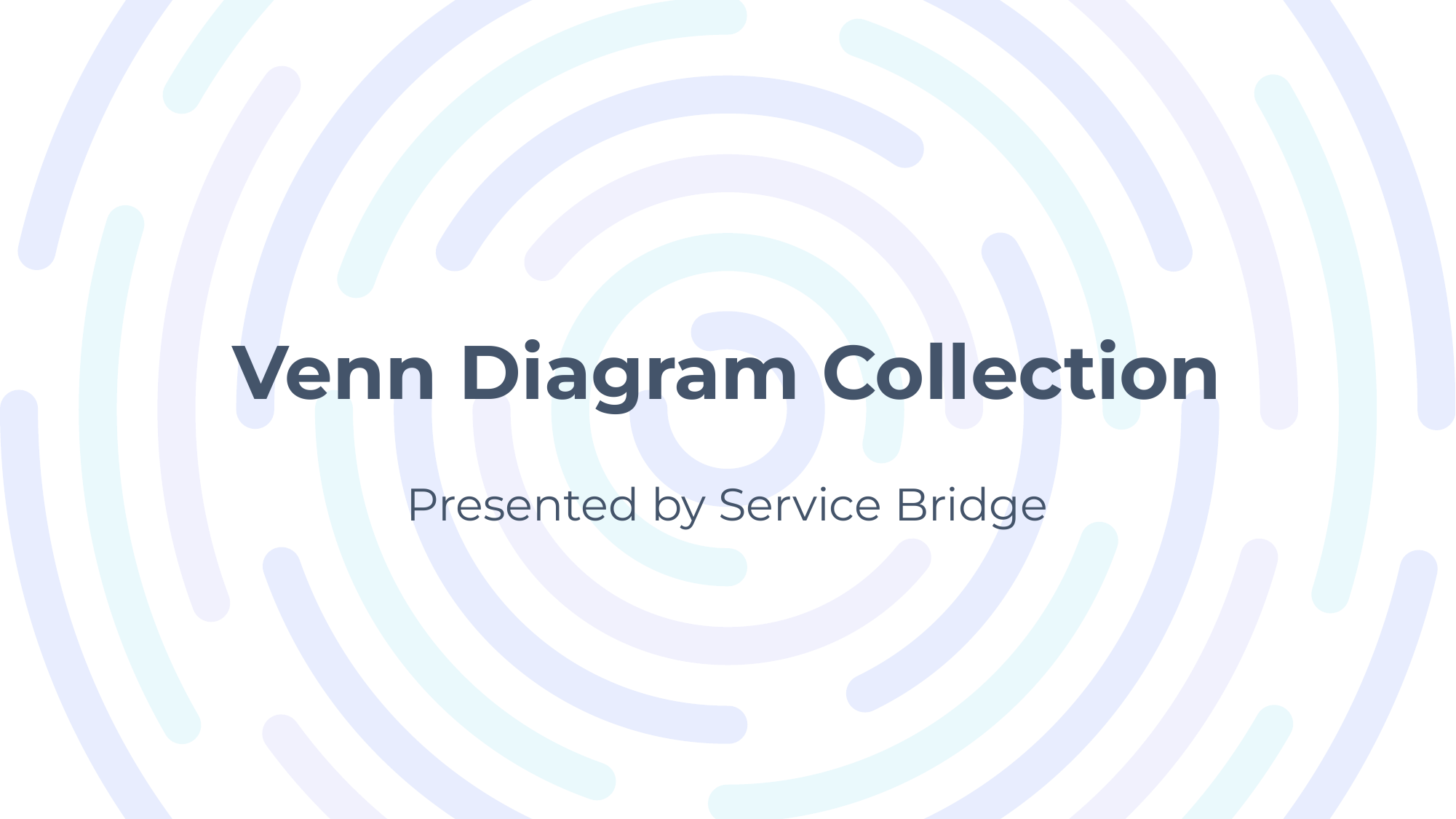

Venn Diagram Collection
Presented by Service Bridge